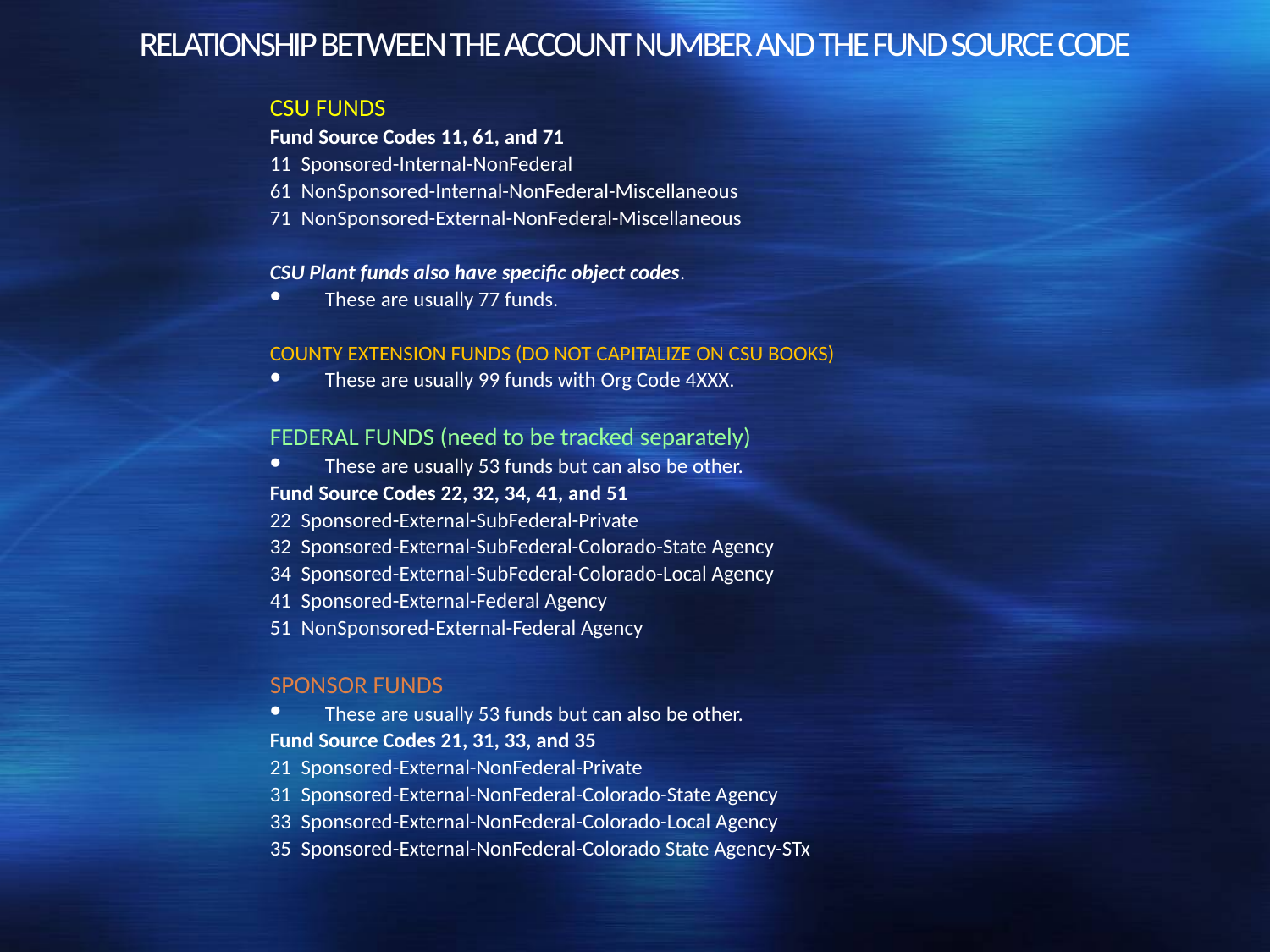

# RELATIONSHIP BETWEEN THE ACCOUNT NUMBER AND THE FUND SOURCE CODE
CSU FUNDS
Fund Source Codes 11, 61, and 71
11  Sponsored-Internal-NonFederal
61  NonSponsored-Internal-NonFederal-Miscellaneous
71  NonSponsored-External-NonFederal-Miscellaneous

CSU Plant funds also have specific object codes.
These are usually 77 funds.

COUNTY EXTENSION FUNDS (DO NOT CAPITALIZE ON CSU BOOKS)
These are usually 99 funds with Org Code 4XXX.

FEDERAL FUNDS (need to be tracked separately)
These are usually 53 funds but can also be other.
Fund Source Codes 22, 32, 34, 41, and 51
22  Sponsored-External-SubFederal-Private
32  Sponsored-External-SubFederal-Colorado-State Agency
34  Sponsored-External-SubFederal-Colorado-Local Agency
41  Sponsored-External-Federal Agency
51  NonSponsored-External-Federal Agency

SPONSOR FUNDS
These are usually 53 funds but can also be other.
Fund Source Codes 21, 31, 33, and 35
21  Sponsored-External-NonFederal-Private
31  Sponsored-External-NonFederal-Colorado-State Agency
33  Sponsored-External-NonFederal-Colorado-Local Agency
35  Sponsored-External-NonFederal-Colorado State Agency-STx